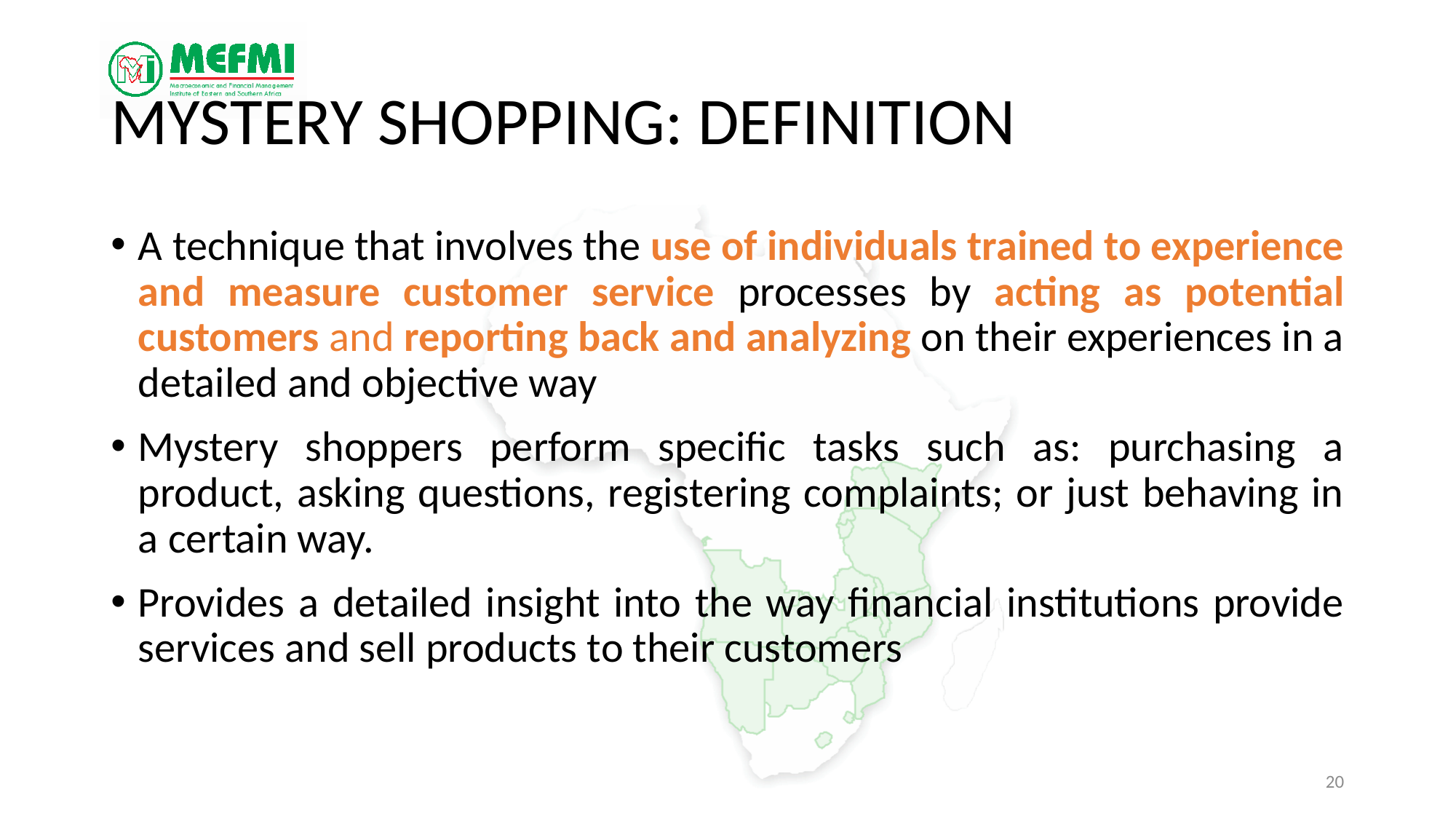

# Mystery Shopping: Definition
A technique that involves the use of individuals trained to experience and measure customer service processes by acting as potential customers and reporting back and analyzing on their experiences in a detailed and objective way
Mystery shoppers perform specific tasks such as: purchasing a product, asking questions, registering complaints; or just behaving in a certain way.
Provides a detailed insight into the way financial institutions provide services and sell products to their customers

20